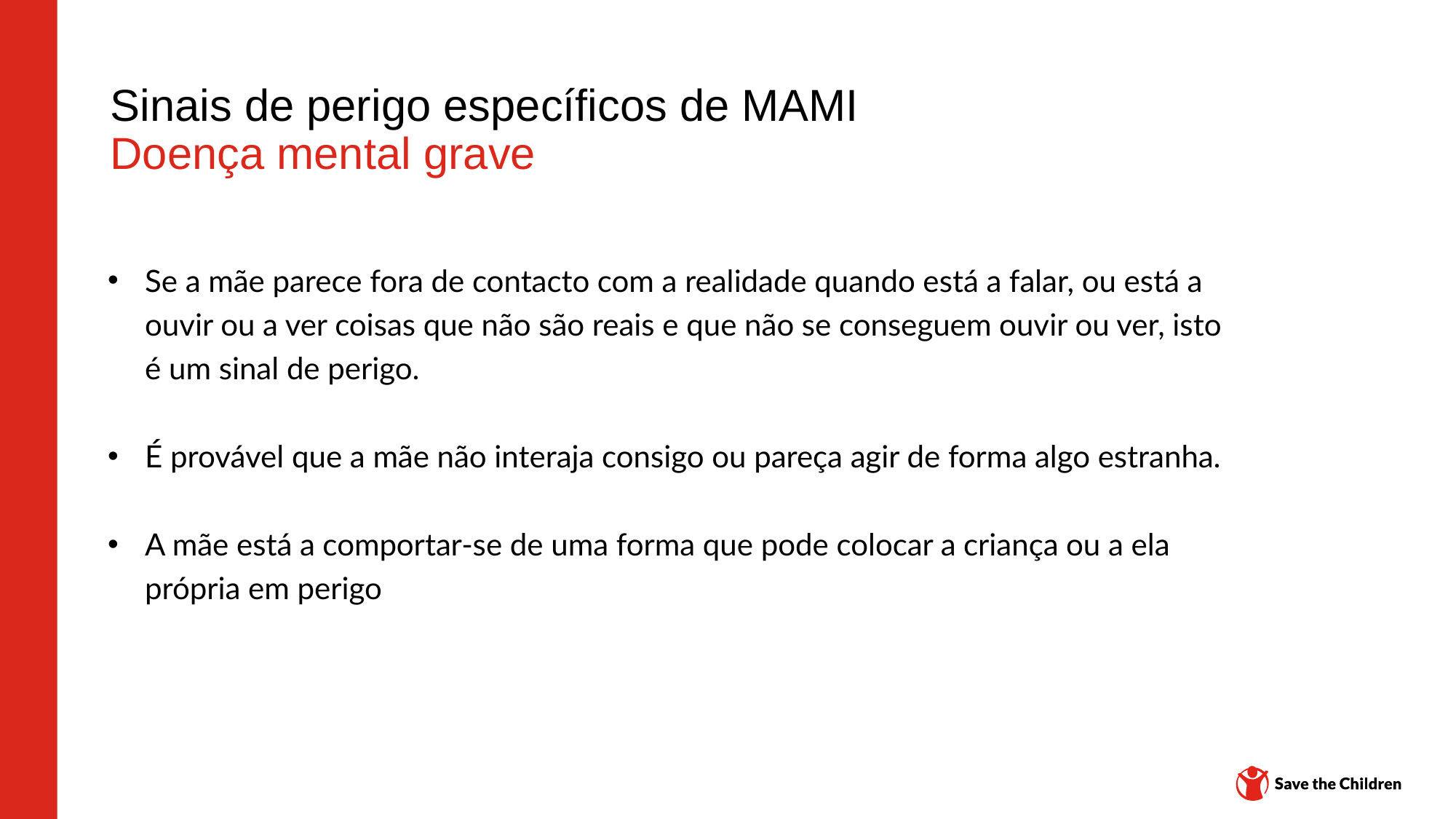

# Sinais de perigo específicos de MAMI Doença mental grave
Se a mãe parece fora de contacto com a realidade quando está a falar, ou está a ouvir ou a ver coisas que não são reais e que não se conseguem ouvir ou ver, isto é um sinal de perigo.

É provável que a mãe não interaja consigo ou pareça agir de forma algo estranha.

A mãe está a comportar-se de uma forma que pode colocar a criança ou a ela própria em perigo
Hub de conteúdo: CH1304412